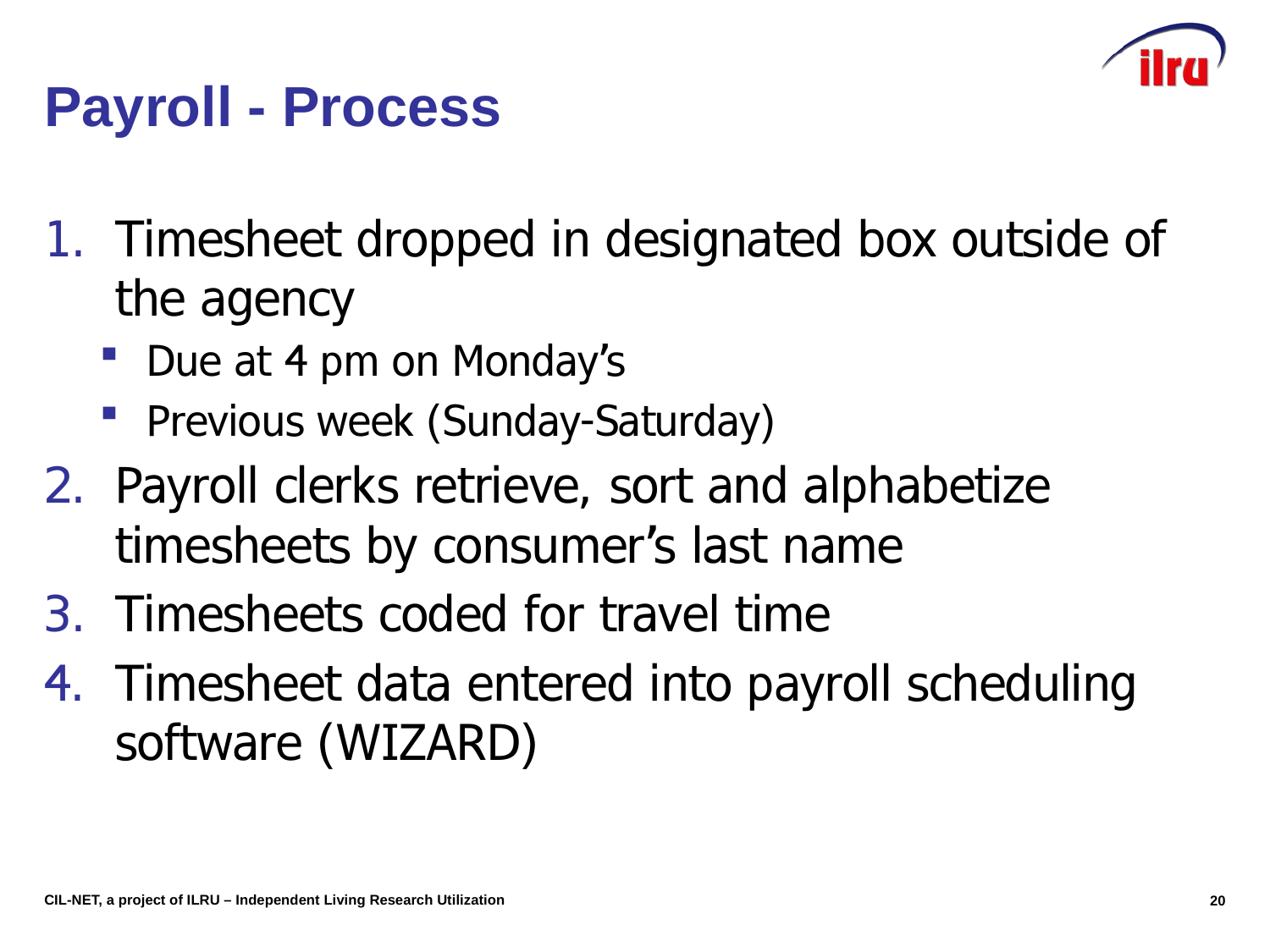

# Payroll - Process
Timesheet dropped in designated box outside of the agency
Due at 4 pm on Monday’s
Previous week (Sunday-Saturday)
Payroll clerks retrieve, sort and alphabetize timesheets by consumer’s last name
Timesheets coded for travel time
Timesheet data entered into payroll scheduling software (WIZARD)
20